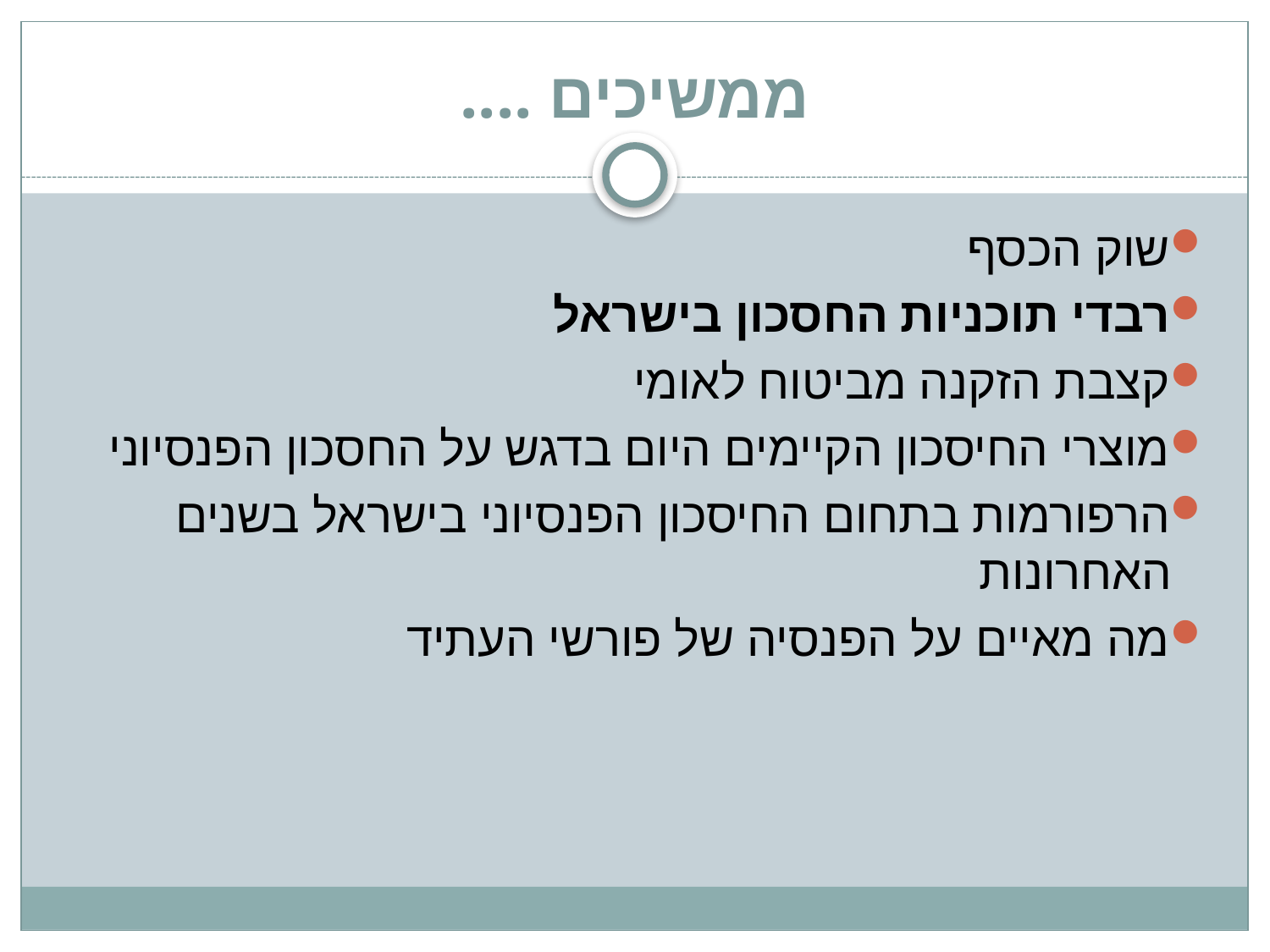

# ממשיכים ....
שוק הכסף
רבדי תוכניות החסכון בישראל
קצבת הזקנה מביטוח לאומי
מוצרי החיסכון הקיימים היום בדגש על החסכון הפנסיוני
הרפורמות בתחום החיסכון הפנסיוני בישראל בשנים האחרונות
מה מאיים על הפנסיה של פורשי העתיד